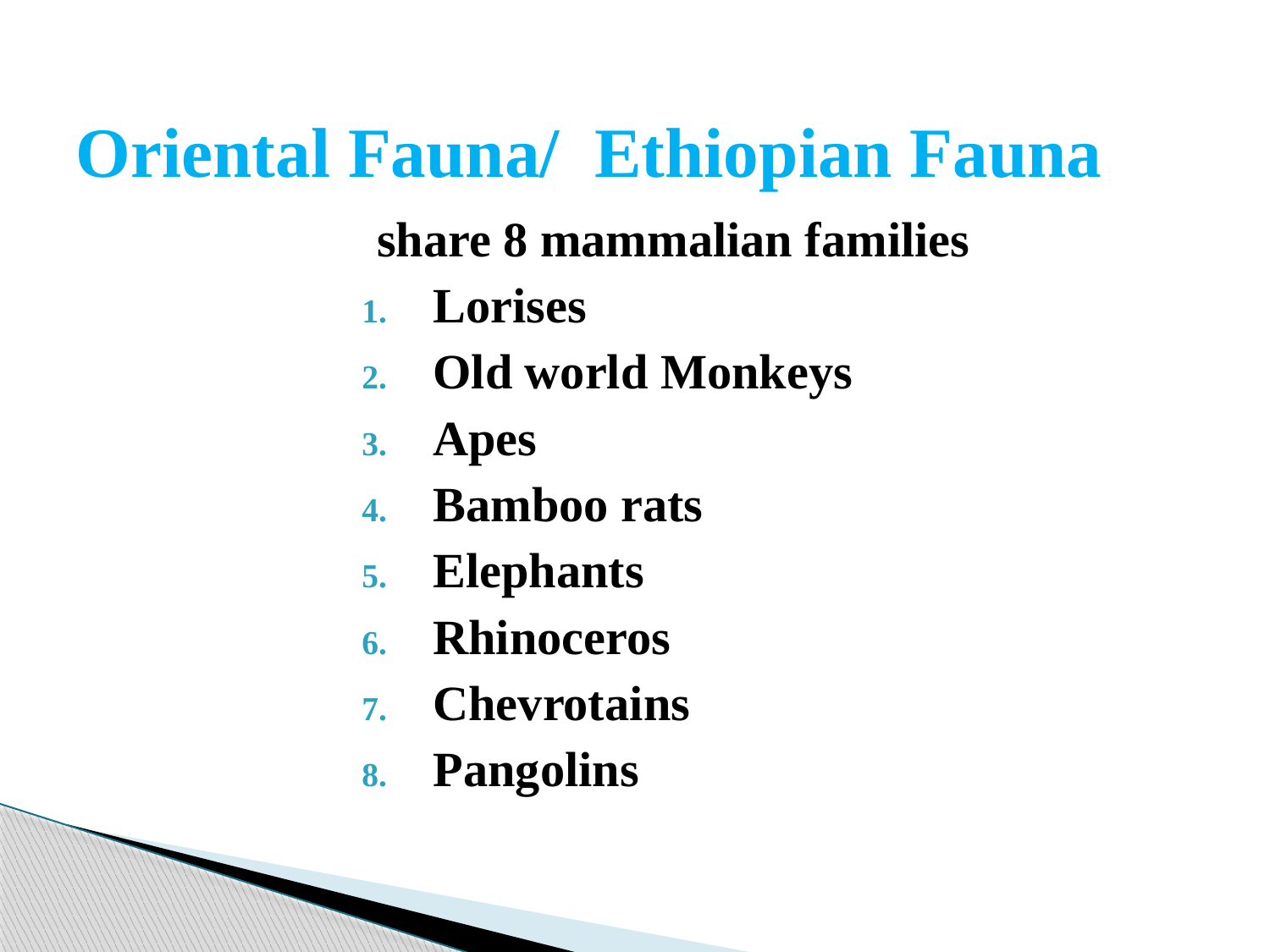

# Oriental Fauna/  Ethiopian Fauna
share 8 mammalian families
Lorises
Old world Monkeys
Apes
Bamboo rats
Elephants
Rhinoceros
Chevrotains
Pangolins